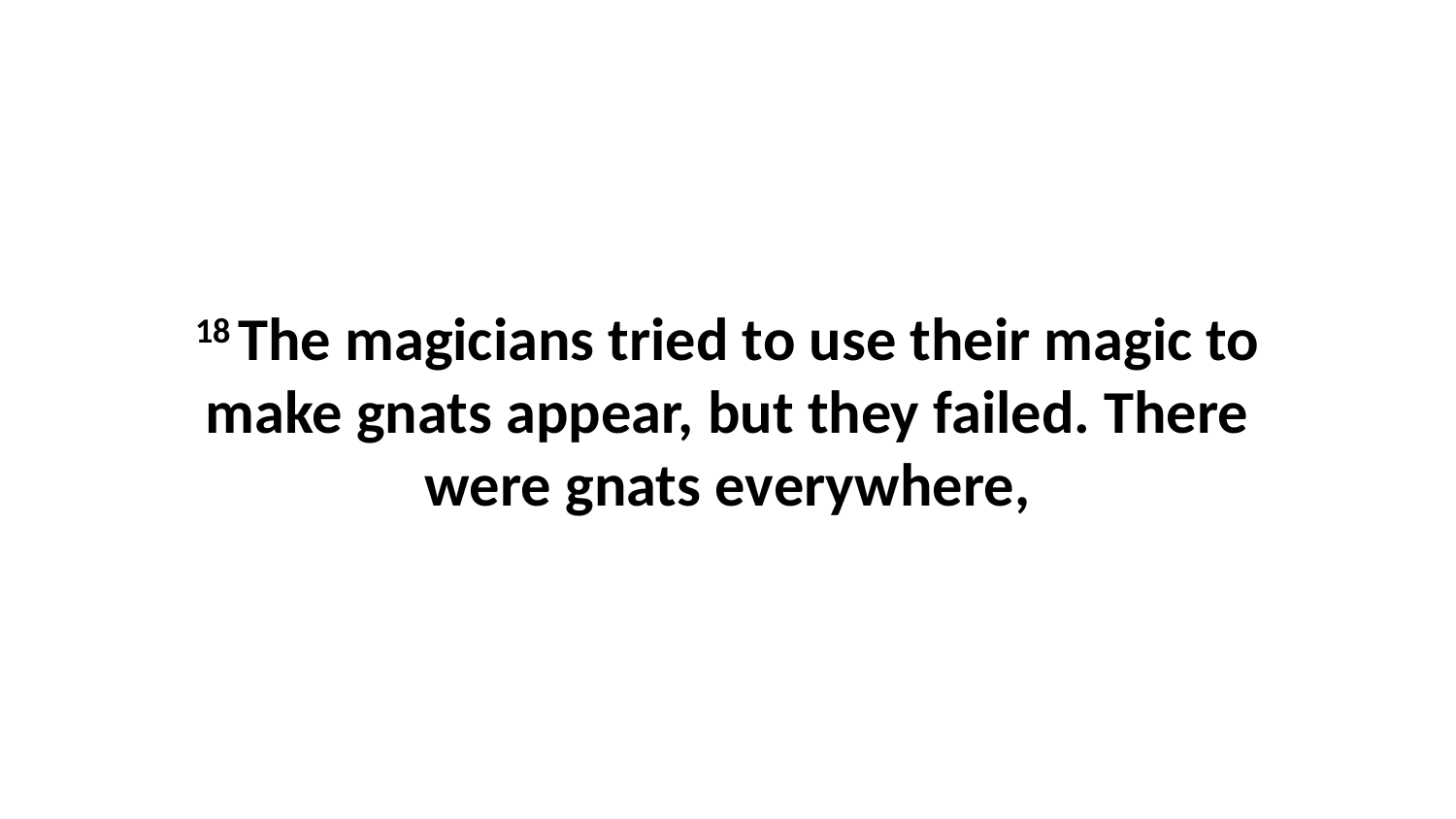

18 The magicians tried to use their magic to make gnats appear, but they failed. There were gnats everywhere,